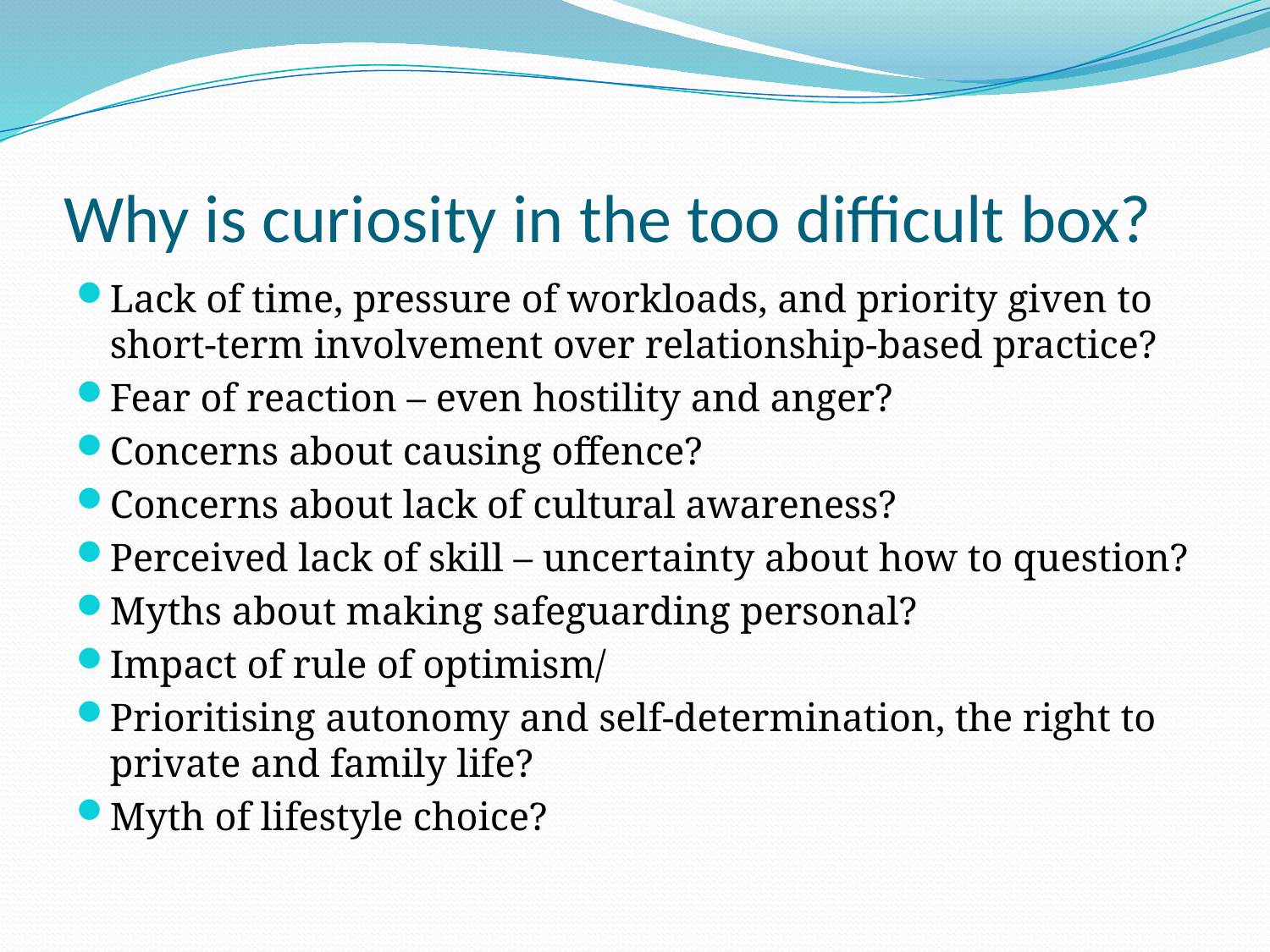

# Why is curiosity in the too difficult box?
Lack of time, pressure of workloads, and priority given to short-term involvement over relationship-based practice?
Fear of reaction – even hostility and anger?
Concerns about causing offence?
Concerns about lack of cultural awareness?
Perceived lack of skill – uncertainty about how to question?
Myths about making safeguarding personal?
Impact of rule of optimism/
Prioritising autonomy and self-determination, the right to private and family life?
Myth of lifestyle choice?